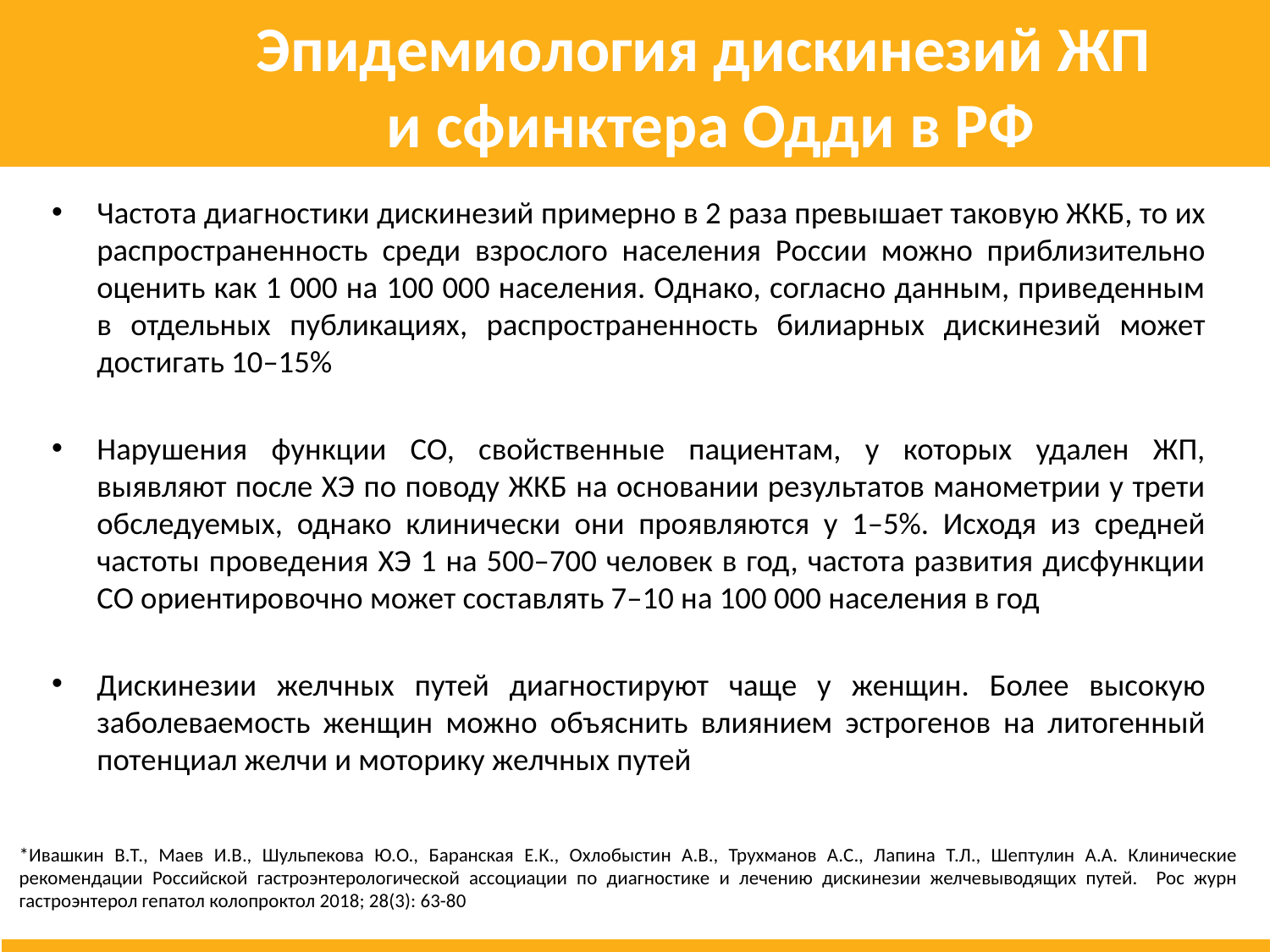

# Эпидемиология дискинезий ЖП и сфинктера Одди в РФ
Частота диагностики дискинезий примерно в 2 раза превышает таковую ЖКБ, то их распространенность среди взрослого населения России можно приблизительно оценить как 1 000 на 100 000 населения. Однако, согласно данным, приведенным в отдельных публикациях, распространенность билиарных дискинезий может достигать 10–15%

Нарушения функции СО, свойственные пациентам, у которых удален ЖП, выявляют после ХЭ по поводу ЖКБ на основании результатов манометрии у трети обследуемых, однако клинически они проявляются у 1–5%. Исходя из средней частоты проведения ХЭ 1 на 500–700 человек в год, частота развития дисфункции СО ориентировочно может составлять 7–10 на 100 000 населения в год

Дискинезии желчных путей диагностируют чаще у женщин. Более высокую заболеваемость женщин можно объяснить влиянием эстрогенов на литогенный потенциал желчи и моторику желчных путей

*Ивашкин В.Т., Маев И.В., Шульпекова Ю.О., Баранская Е.К., Охлобыстин А.В., Трухманов А.С., Лапина Т.Л., Шептулин А.А. Клинические рекомендации Российской гастроэнтерологической ассоциации по диагностике и лечению дискинезии желчевыводящих путей.  Рос журн гастроэнтерол гепатол колопроктол 2018; 28(3): 63-80